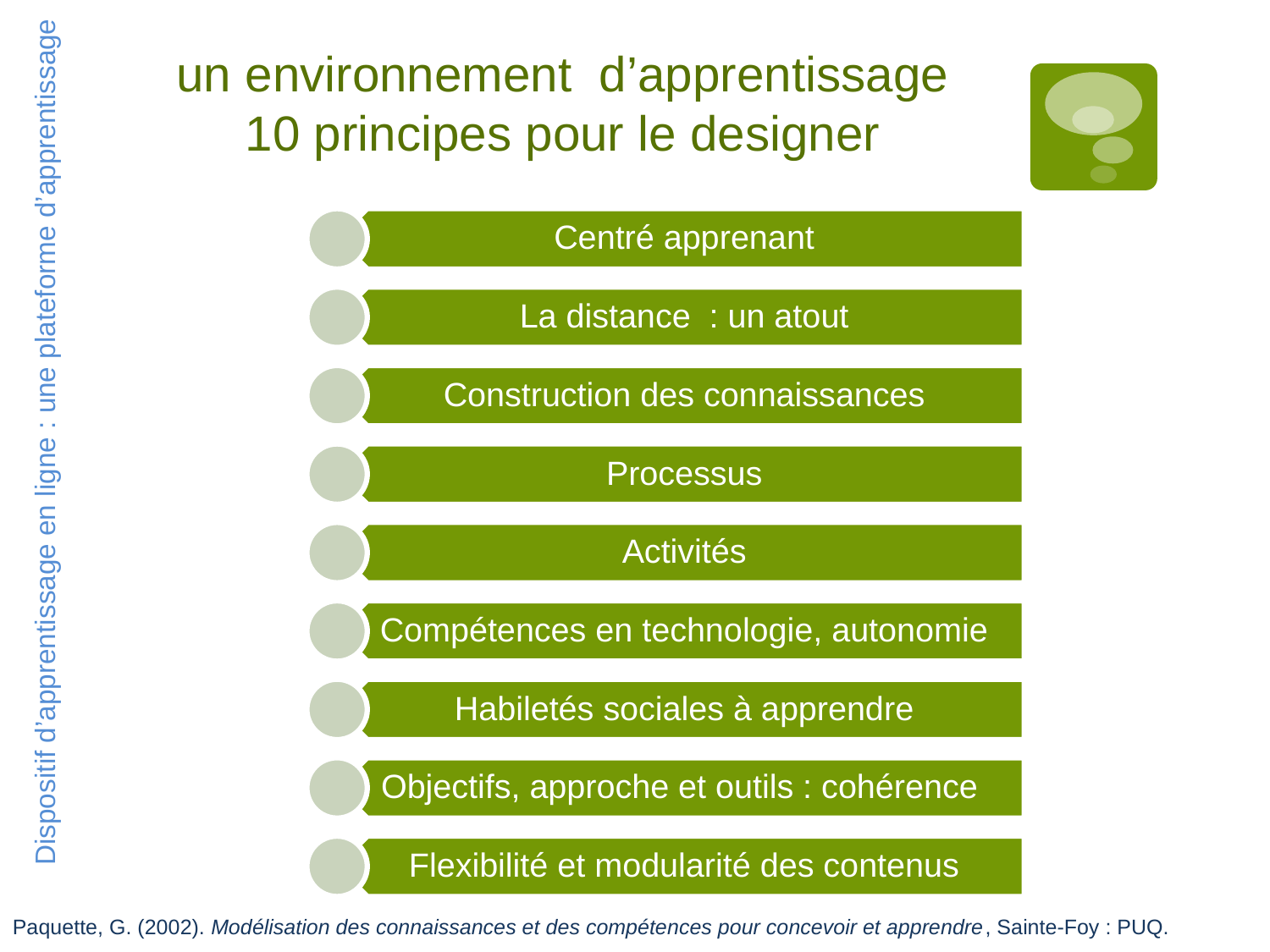

un environnement  d’apprentissage
10 principes pour le designer
Centré apprenant
La distance  : un atout
Construction des connaissances
Processus
Activités
Compétences en technologie, autonomie
Habiletés sociales à apprendre
Objectifs, approche et outils : cohérence
Flexibilité et modularité des contenus
Dispositif d’apprentissage en ligne : une plateforme d’apprentissage

Paquette, G. (2002). Modélisation des connaissances et des compétences pour concevoir et apprendre, Sainte-Foy : PUQ.